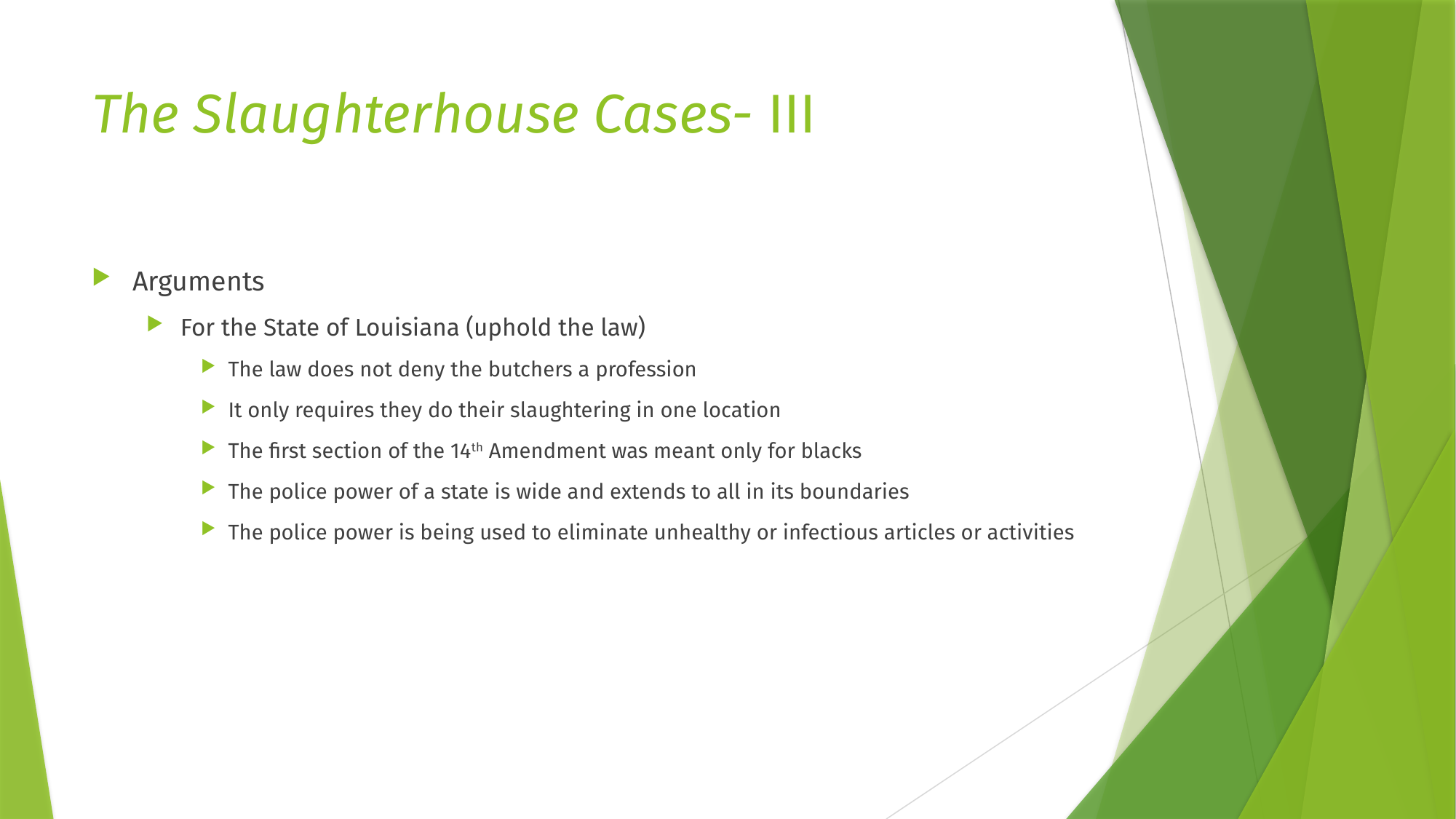

# The Slaughterhouse Cases- III
Arguments
For the State of Louisiana (uphold the law)
The law does not deny the butchers a profession
It only requires they do their slaughtering in one location
The first section of the 14th Amendment was meant only for blacks
The police power of a state is wide and extends to all in its boundaries
The police power is being used to eliminate unhealthy or infectious articles or activities